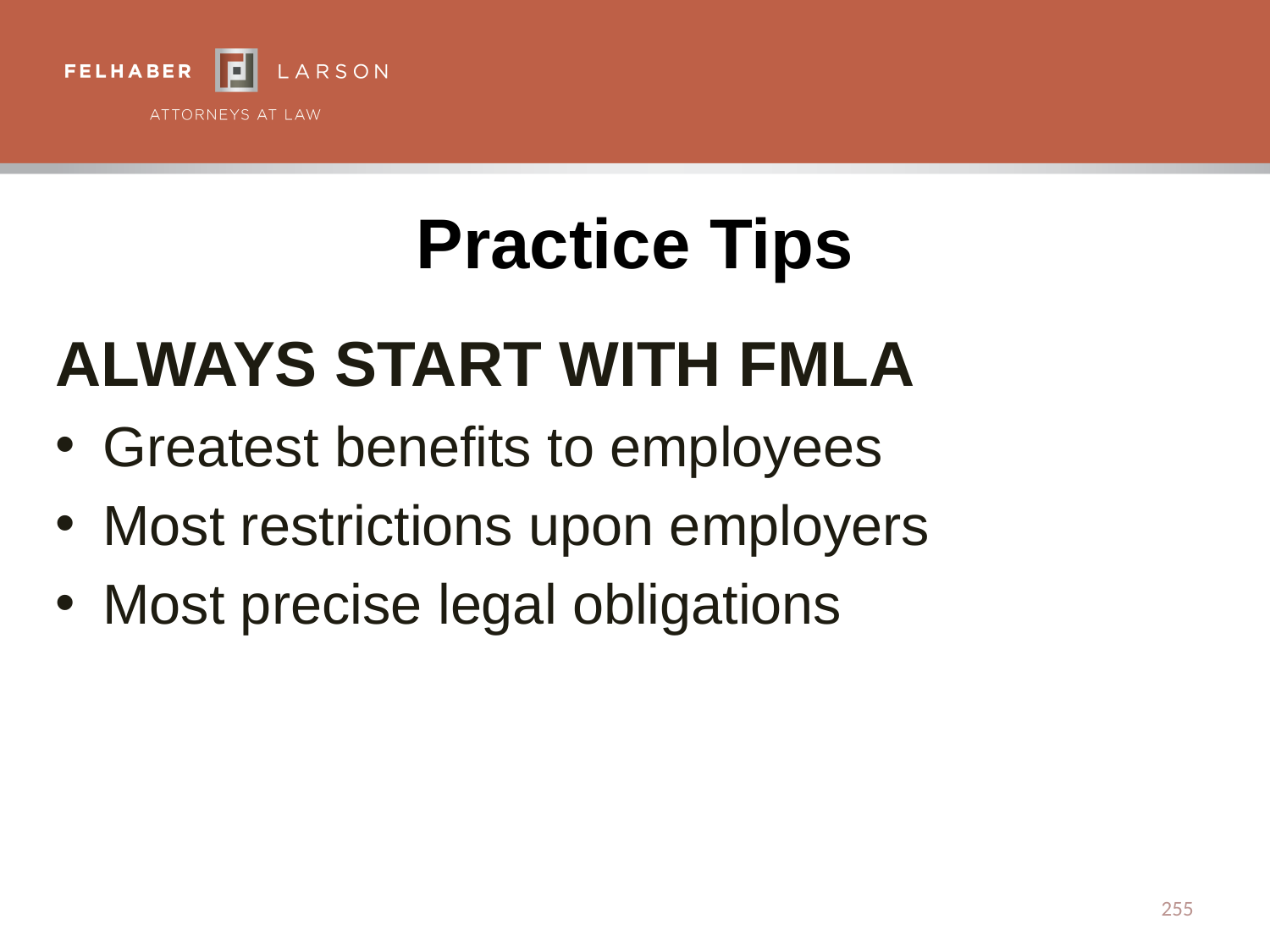

# Practice Tips
ALWAYS START WITH FMLA
Greatest benefits to employees
Most restrictions upon employers
Most precise legal obligations

255